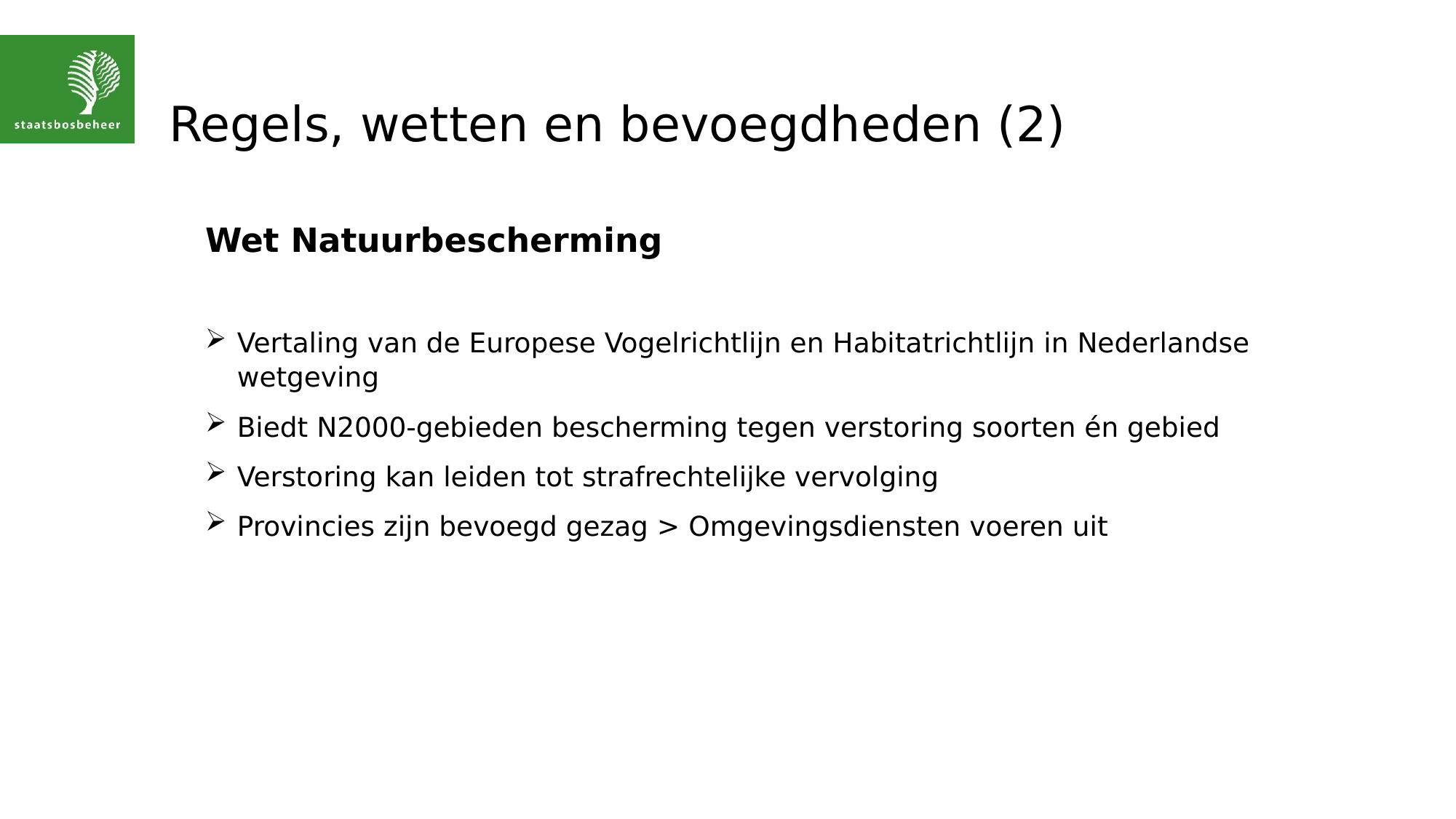

# Regels, wetten en bevoegdheden (2)
Wet Natuurbescherming

Vertaling van de Europese Vogelrichtlijn en Habitatrichtlijn in Nederlandse wetgeving
Biedt N2000-gebieden bescherming tegen verstoring soorten én gebied
Verstoring kan leiden tot strafrechtelijke vervolging
Provincies zijn bevoegd gezag > Omgevingsdiensten voeren uit